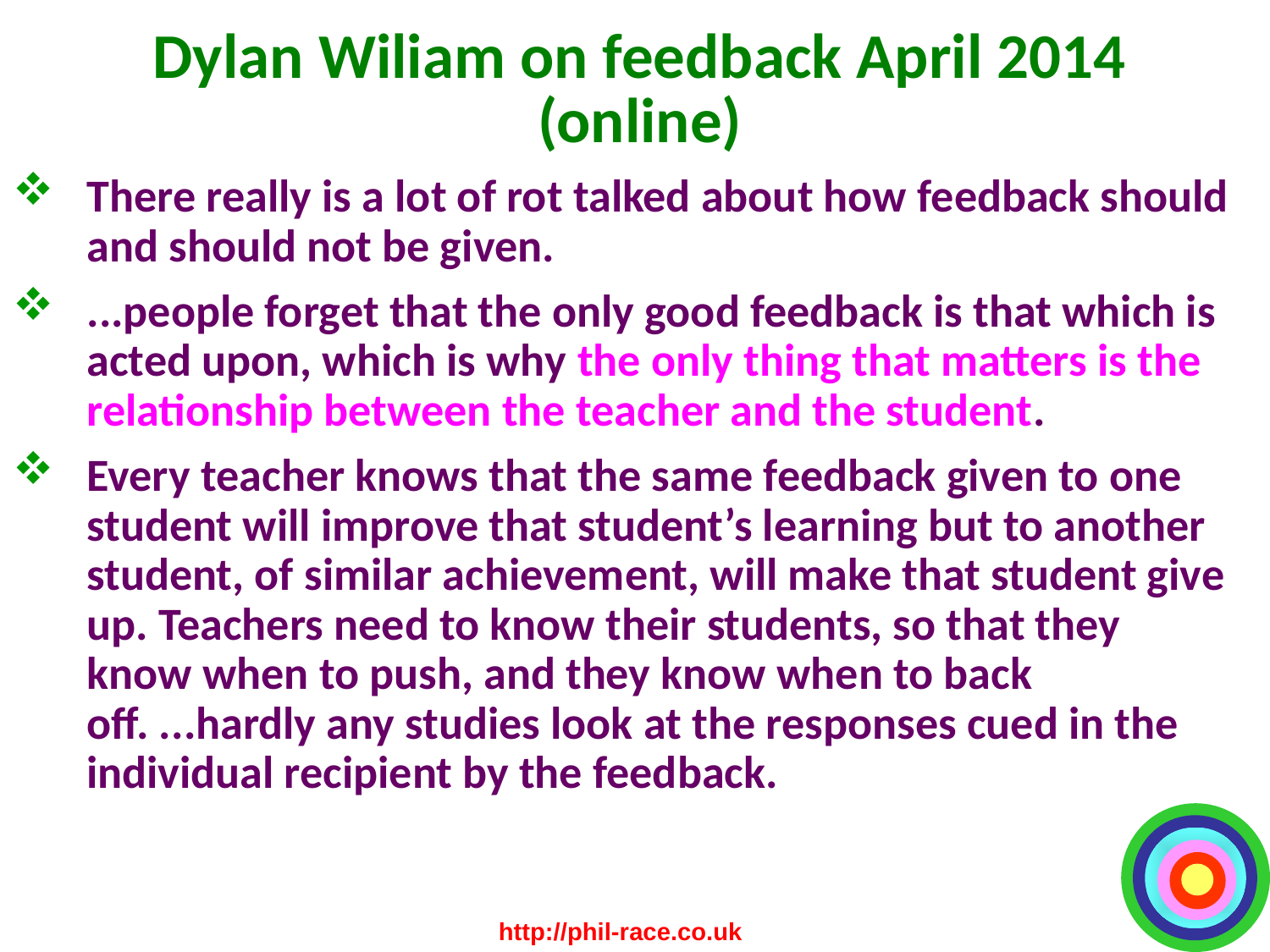

# Dylan Wiliam on feedback April 2014 (online)
There really is a lot of rot talked about how feedback should and should not be given.
...people forget that the only good feedback is that which is acted upon, which is why the only thing that matters is the relationship between the teacher and the student.
Every teacher knows that the same feedback given to one student will improve that student’s learning but to another student, of similar achievement, will make that student give up. Teachers need to know their students, so that they know when to push, and they know when to back off. ...hardly any studies look at the responses cued in the individual recipient by the feedback.